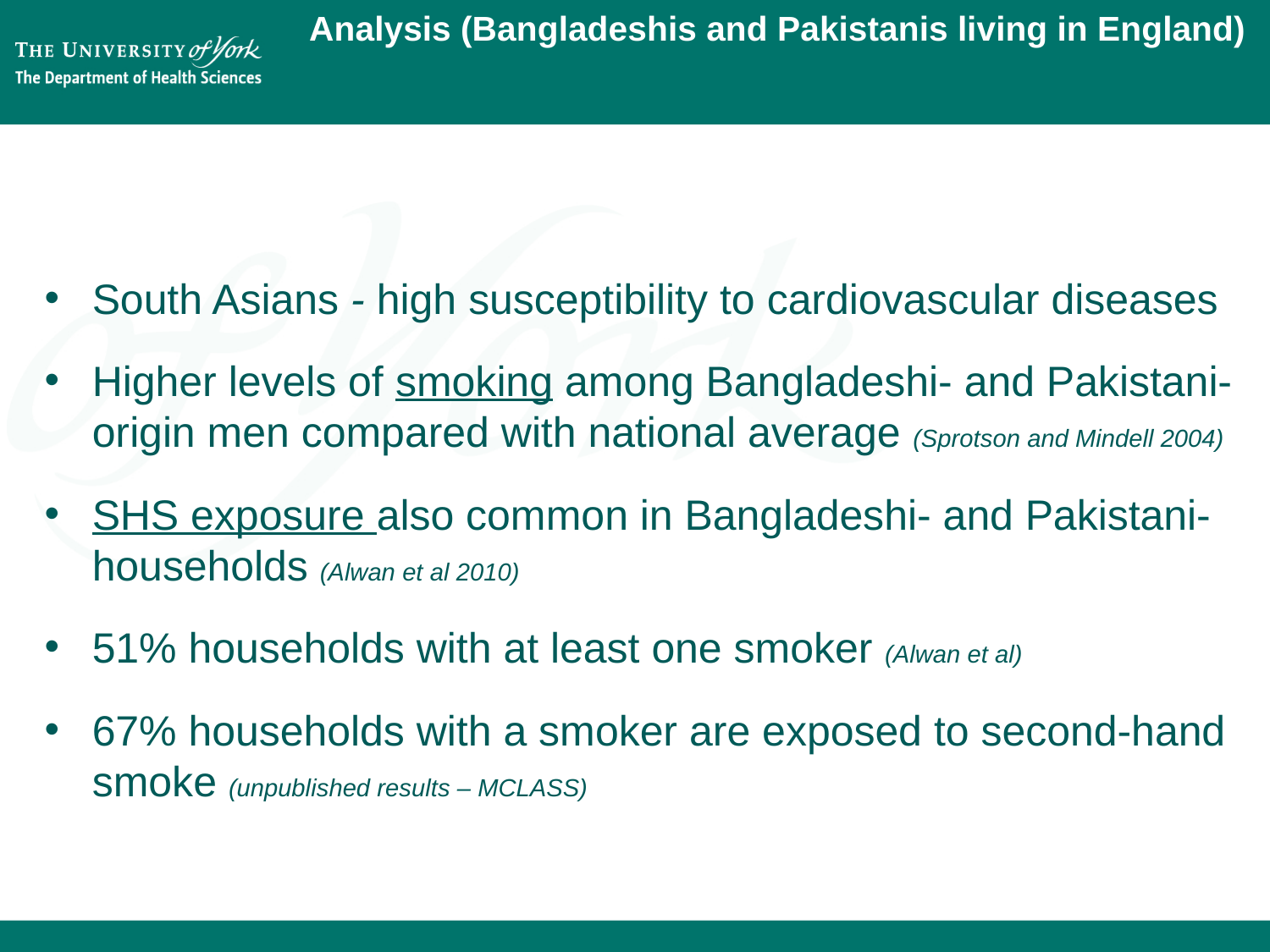

# Analysis (Bangladeshis and Pakistanis living in England)
South Asians - high susceptibility to cardiovascular diseases
Higher levels of smoking among Bangladeshi- and Pakistani-origin men compared with national average (Sprotson and Mindell 2004)
SHS exposure also common in Bangladeshi- and Pakistani-households (Alwan et al 2010)
51% households with at least one smoker (Alwan et al)
67% households with a smoker are exposed to second-hand smoke (unpublished results – MCLASS)